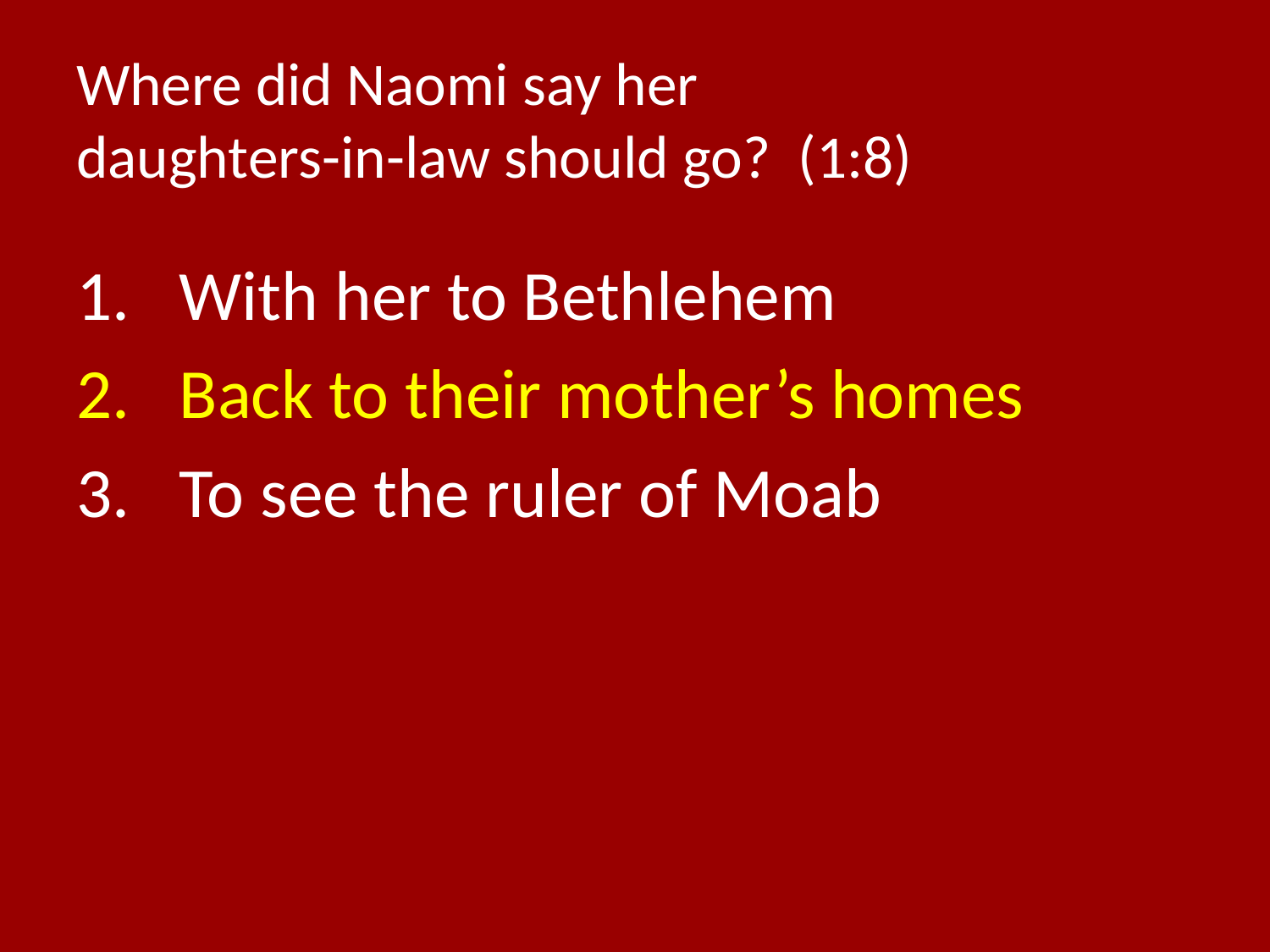

# Where did Naomi say her daughters-in-law should go?  (1:8)
With her to Bethlehem
Back to their mother’s homes
To see the ruler of Moab